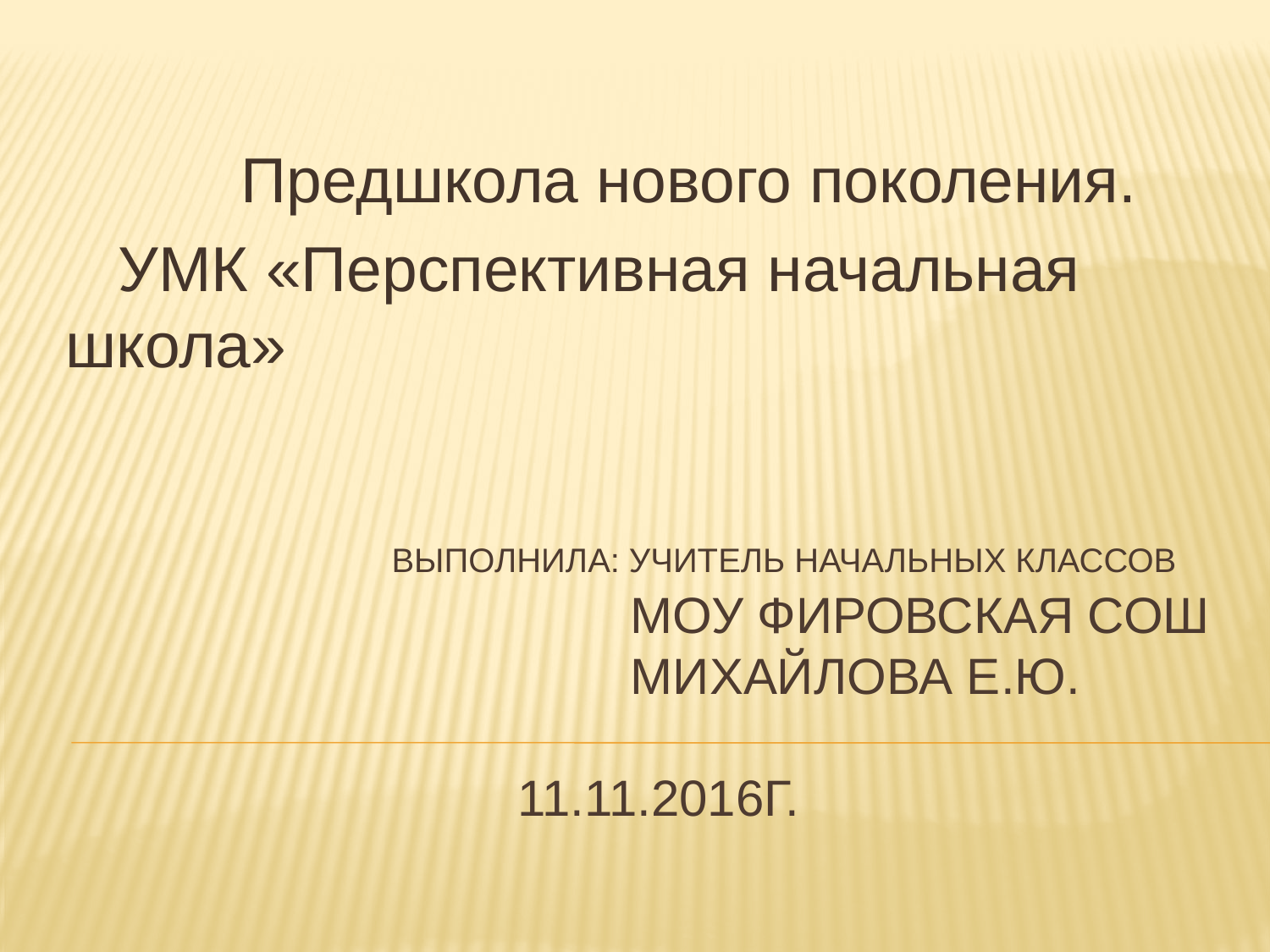

Предшкола нового поколения.
   УМК «Перспективная начальная школа»
# Выполнила: учитель начальных классов МОУ Фировская СОШ Михайлова е.Ю. 11.11.2016г.